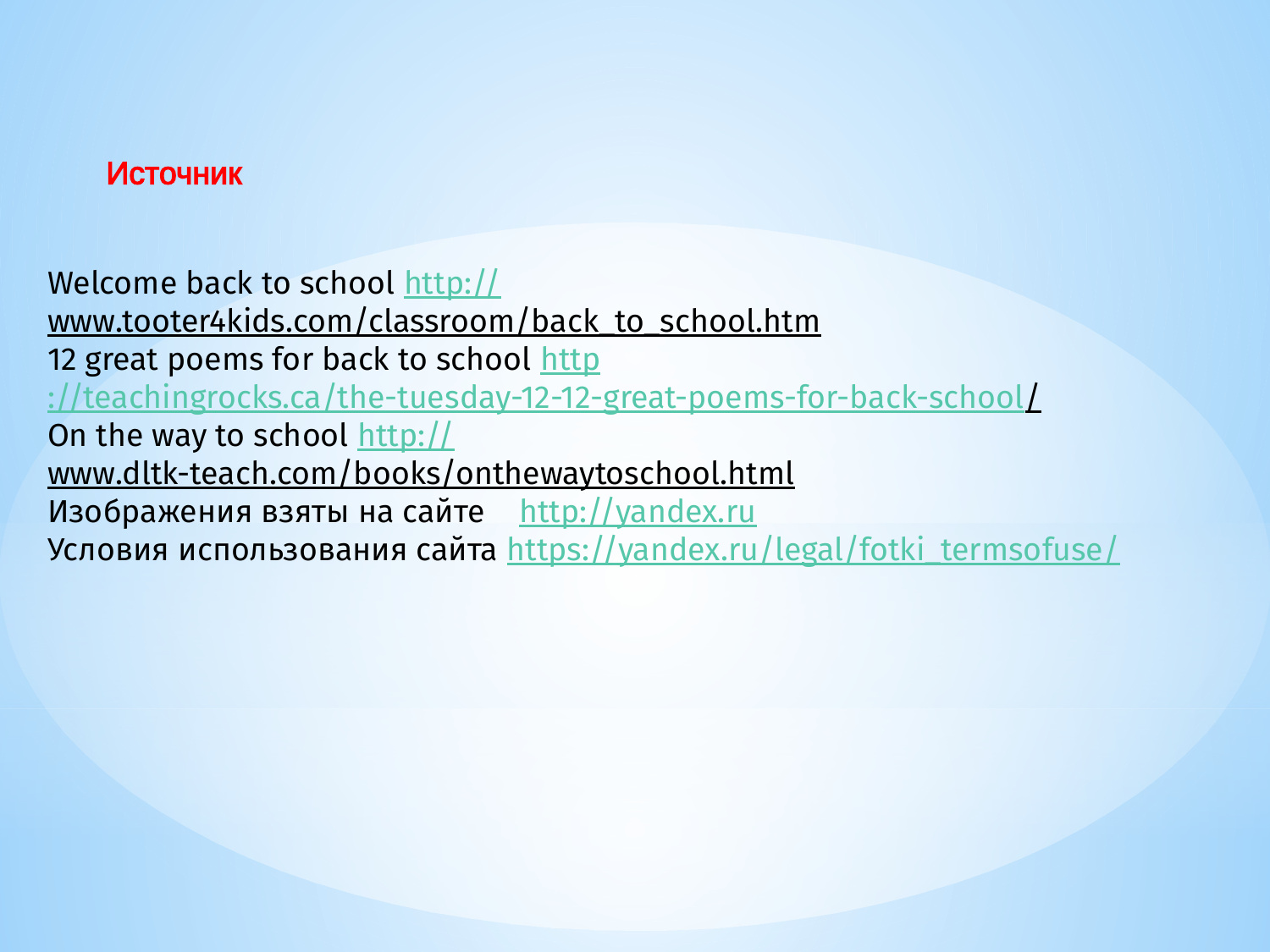

Источник
Welcome back to school http://www.tooter4kids.com/classroom/back_to_school.htm
12 great poems for back to school http://teachingrocks.ca/the-tuesday-12-12-great-poems-for-back-school/
On the way to school http://www.dltk-teach.com/books/onthewaytoschool.html
Изображения взяты на сайте    http://yandex.ru
Условия использования сайта https://yandex.ru/legal/fotki_termsofuse/